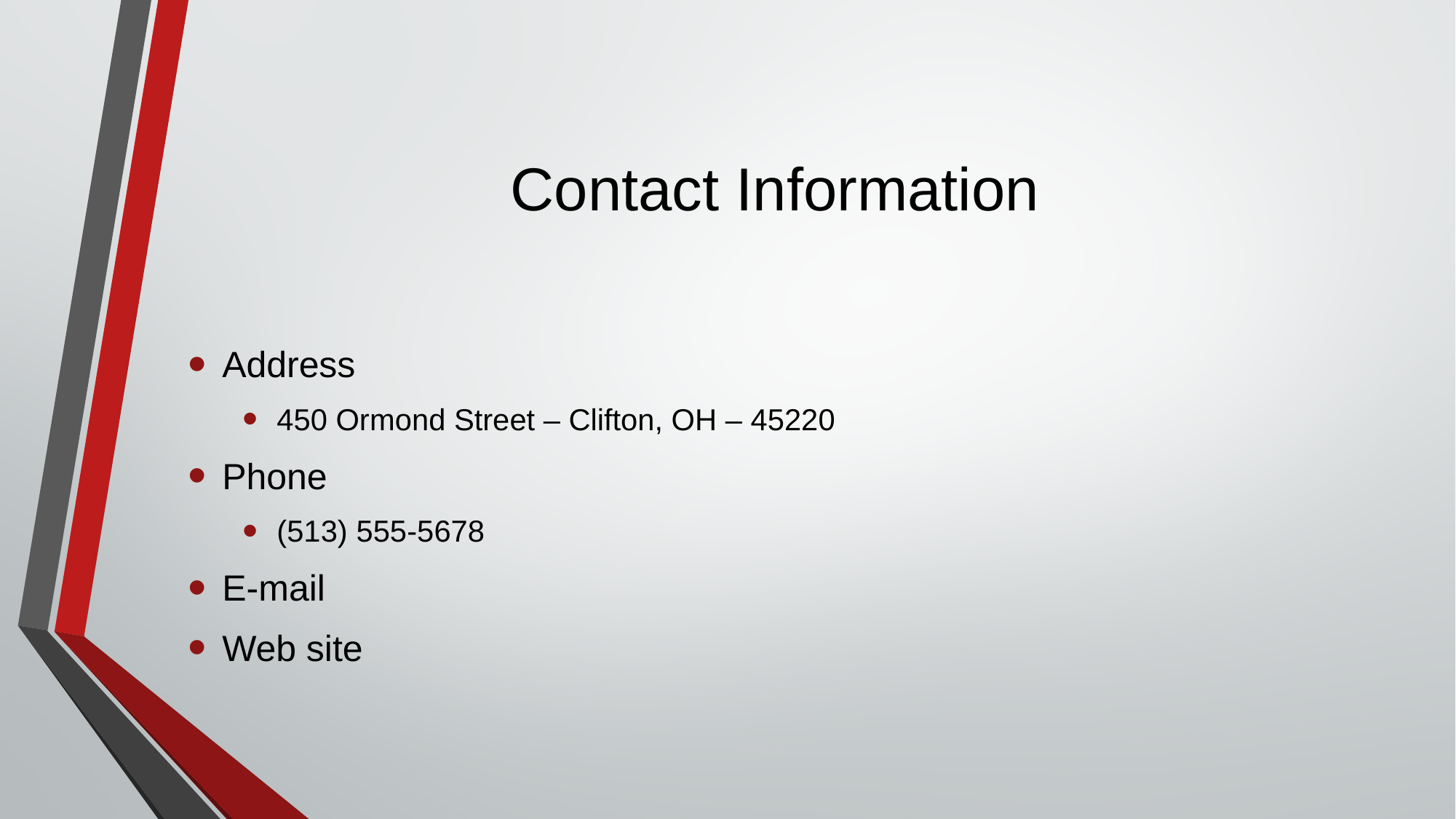

# Contact Information
Address
450 Ormond Street – Clifton, OH – 45220
Phone
(513) 555-5678
E-mail
Web site